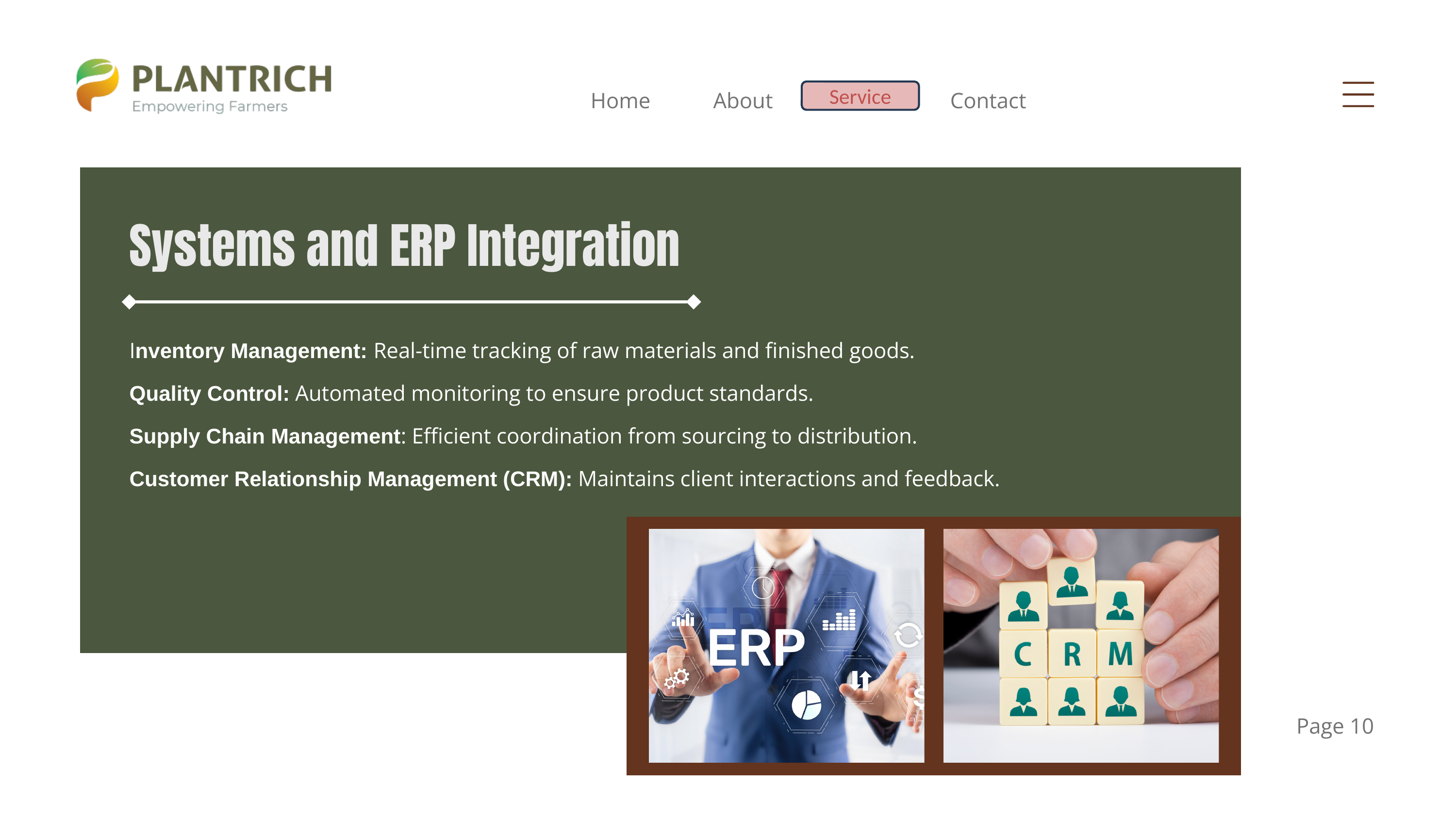

Service

Home
About
Contact

Systems and ERP Integration

Inventory Management: Real-time tracking of raw materials and finished goods.
Quality Control: Automated monitoring to ensure product standards.
Supply Chain Management: Efficient coordination from sourcing to distribution.
Customer Relationship Management (CRM): Maintains client interactions and feedback.

Page 10